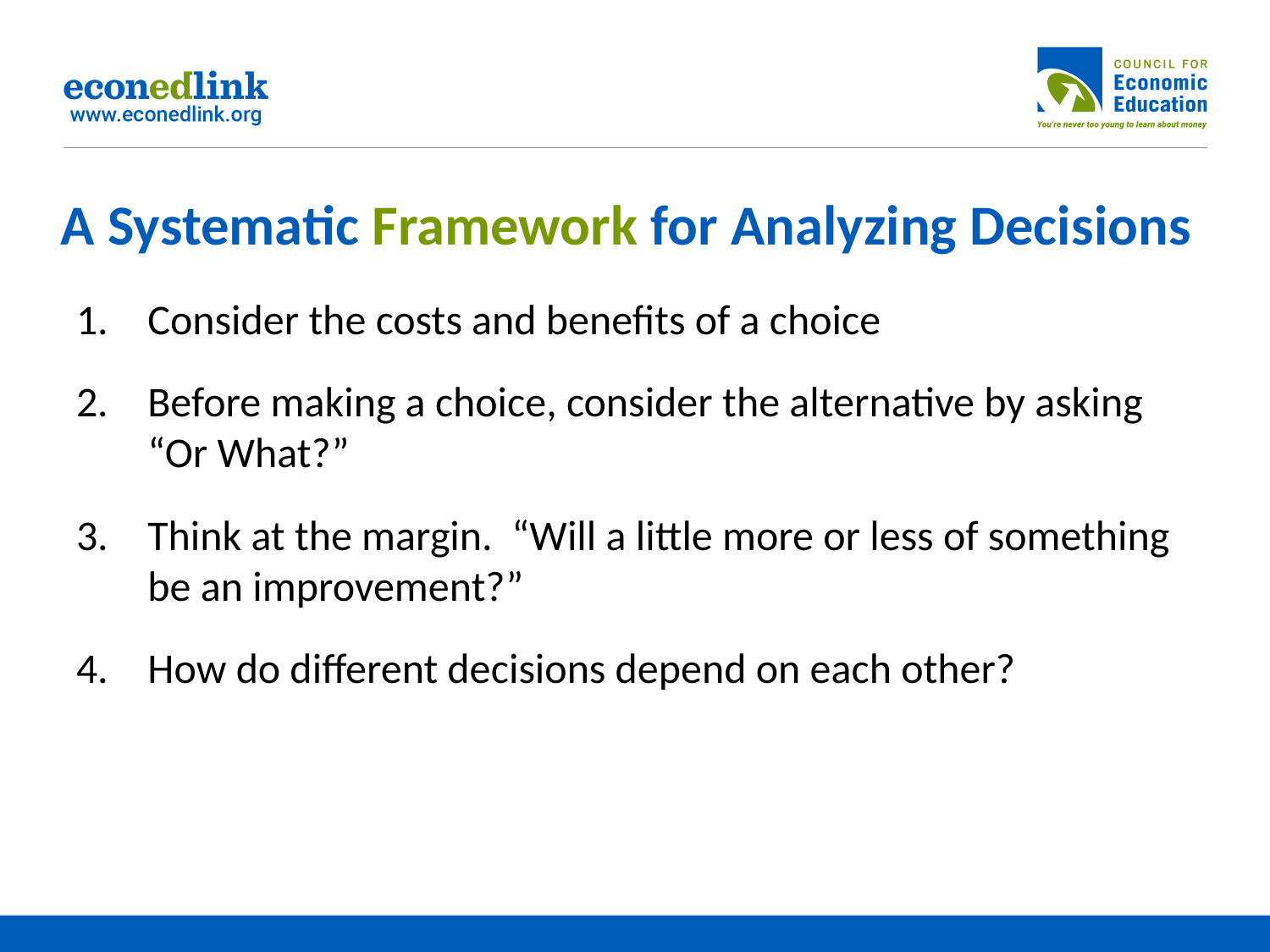

# A Systematic Framework for Analyzing Decisions
Consider the costs and benefits of a choice
Before making a choice, consider the alternative by asking “Or What?”
Think at the margin.  “Will a little more or less of something be an improvement?”
How do different decisions depend on each other?